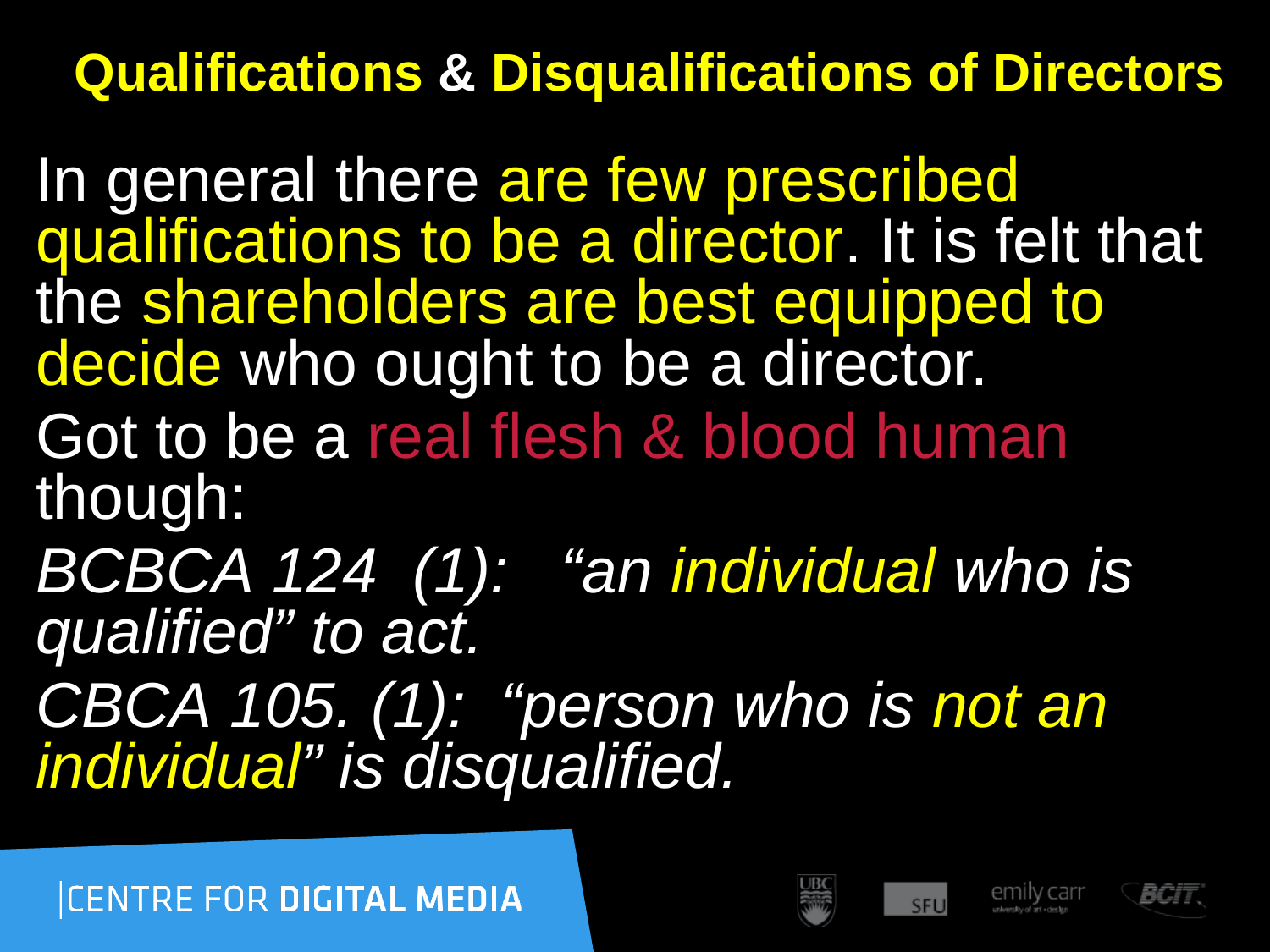

# Qualifications & Disqualifications of Directors
In general there are few prescribed qualifications to be a director. It is felt that the shareholders are best equipped to decide who ought to be a director.
Got to be a real flesh & blood human though:
BCBCA 124  (1):   “an individual who is qualified” to act.
CBCA 105. (1):  “person who is not an individual” is disqualified.